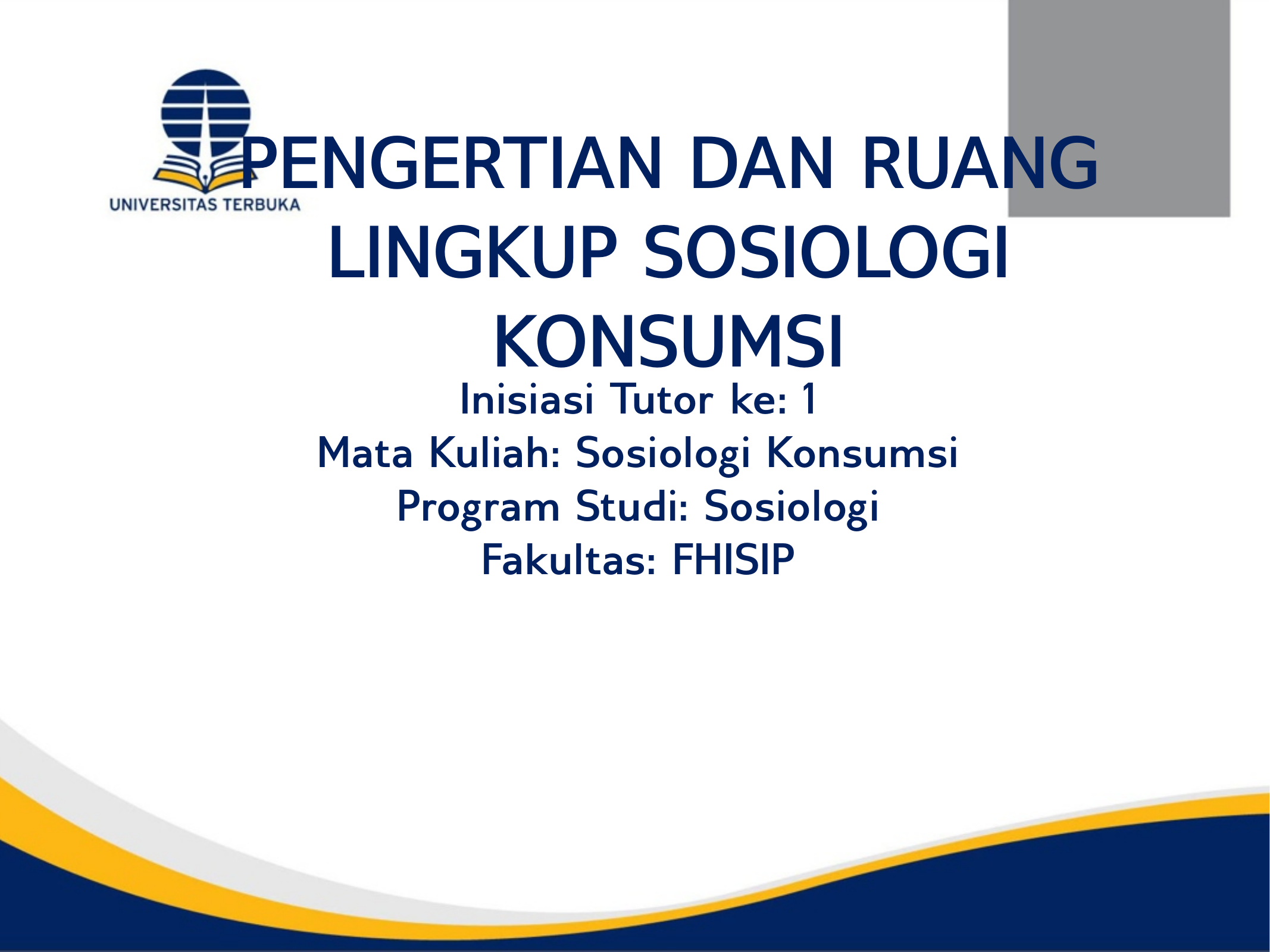

# PENGERTIAN DAN RUANG LINGKUP SOSIOLOGI KONSUMSI
Inisiasi Tutor ke: 1
Mata Kuliah: Sosiologi Konsumsi
Program Studi: Sosiologi
Fakultas: FHISIP